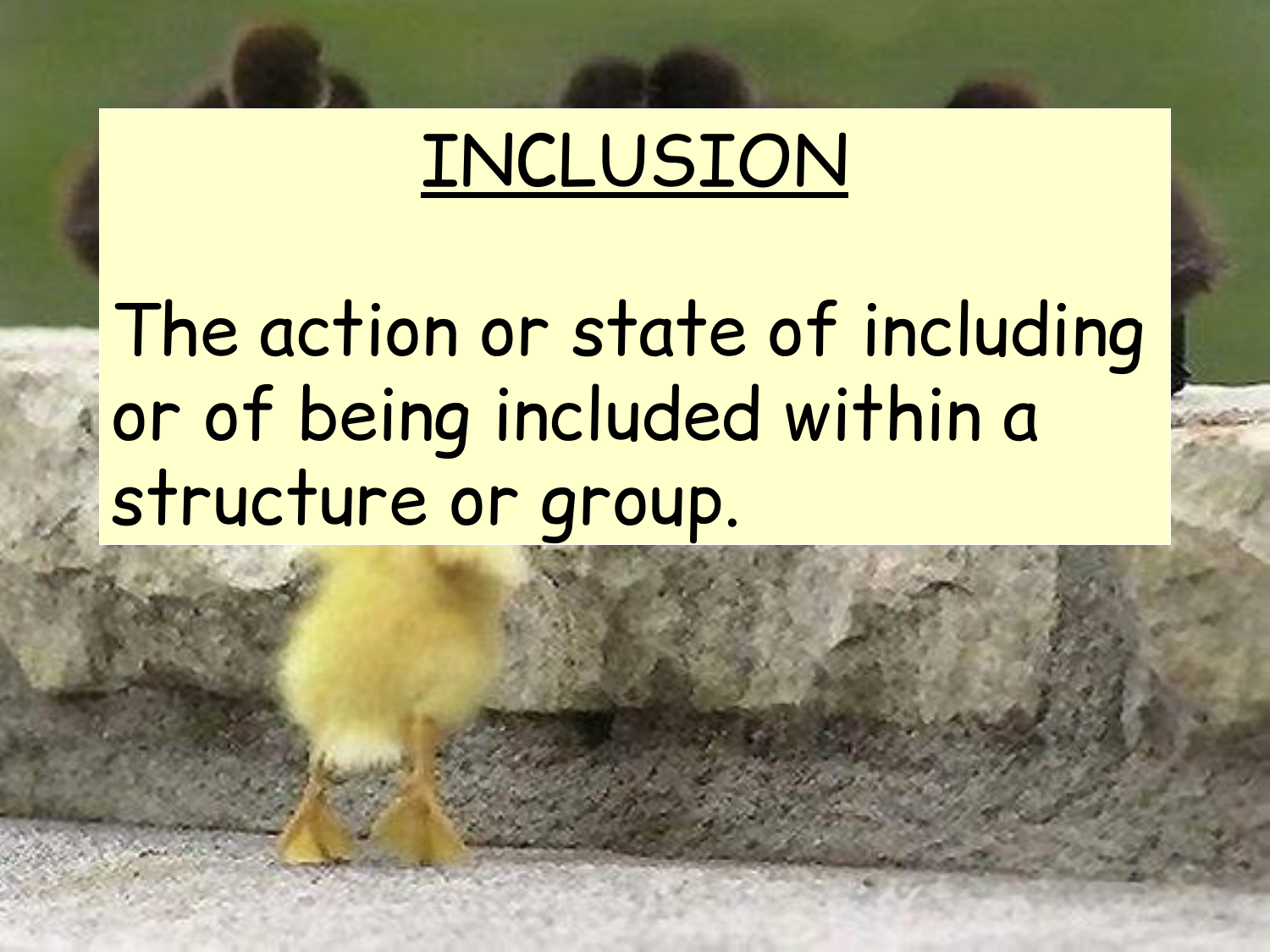

INCLUSION

The action or state of including or of being included within a structure or group.